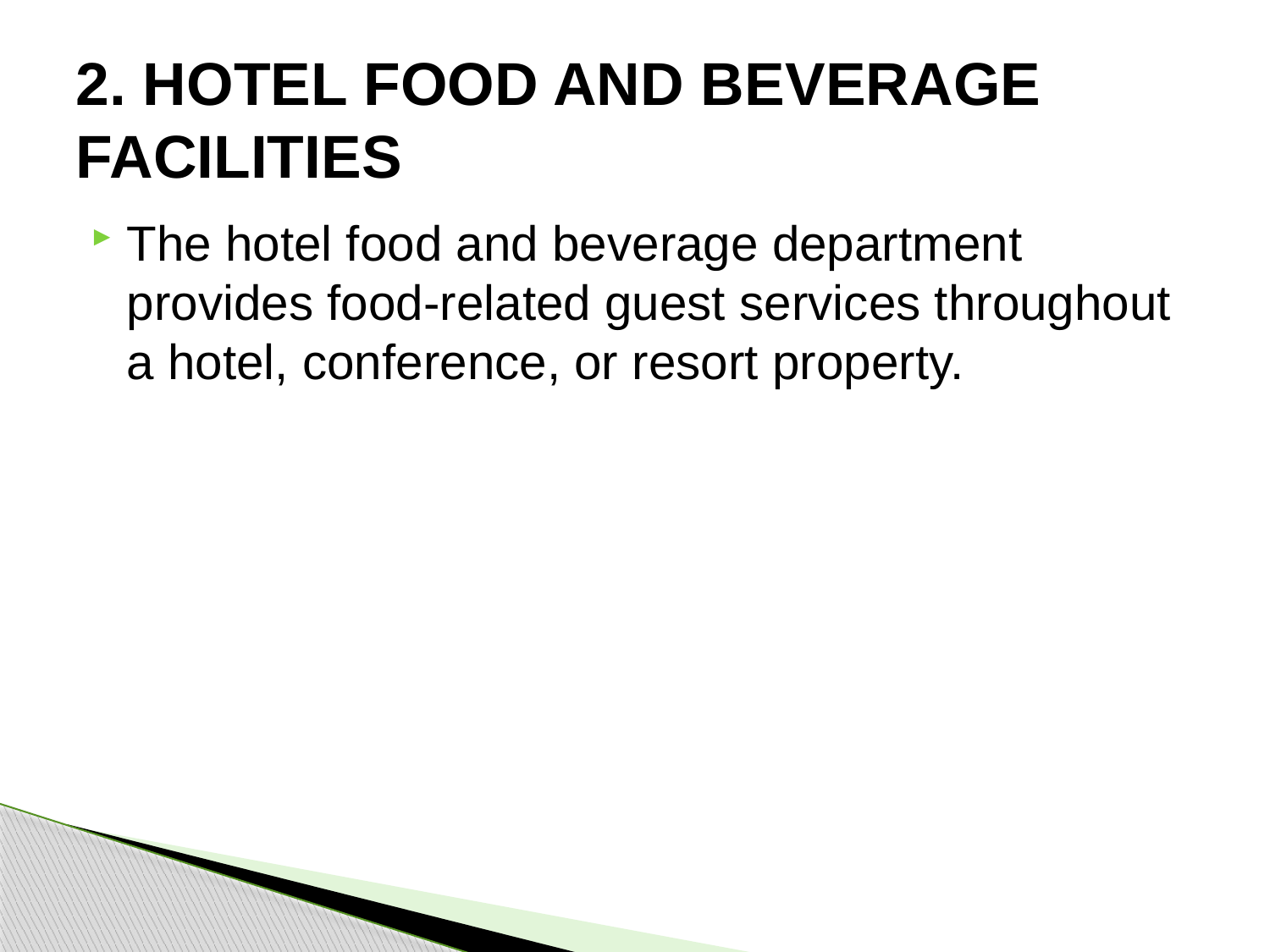

# 2. HOTEL FOOD AND BEVERAGE FACILITIES
The hotel food and beverage department provides food-related guest services throughout a hotel, conference, or resort property.